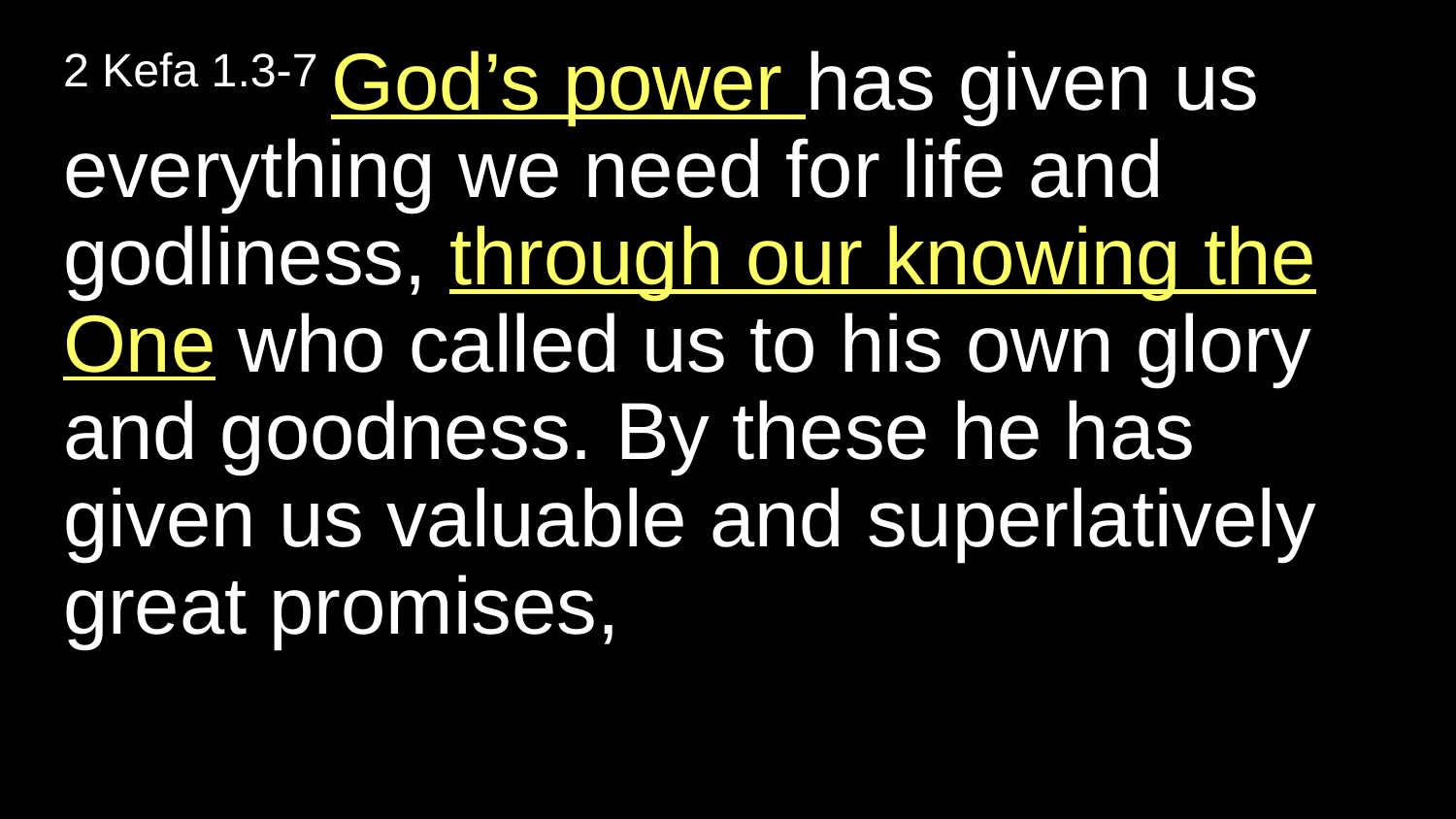

2 Kefa 1.3-7 God’s power has given us everything we need for life and godliness, through our knowing the One who called us to his own glory and goodness. By these he has given us valuable and superlatively great promises,